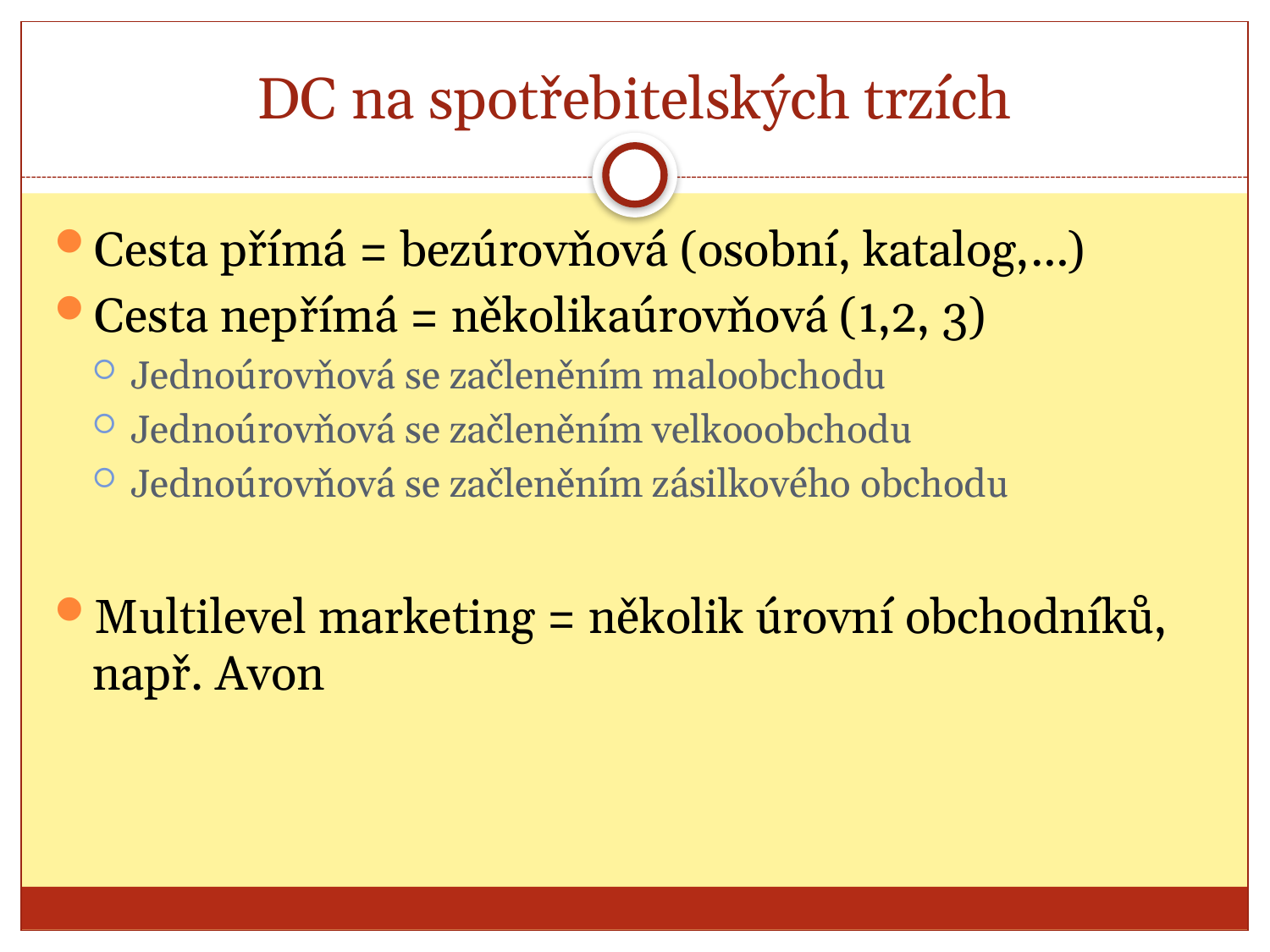

# DC na spotřebitelských trzích
Cesta přímá = bezúrovňová (osobní, katalog,…)
Cesta nepřímá = několikaúrovňová (1,2, 3)
Jednoúrovňová se začleněním maloobchodu
Jednoúrovňová se začleněním velkooobchodu
Jednoúrovňová se začleněním zásilkového obchodu

Multilevel marketing = několik úrovní obchodníků, např. Avon